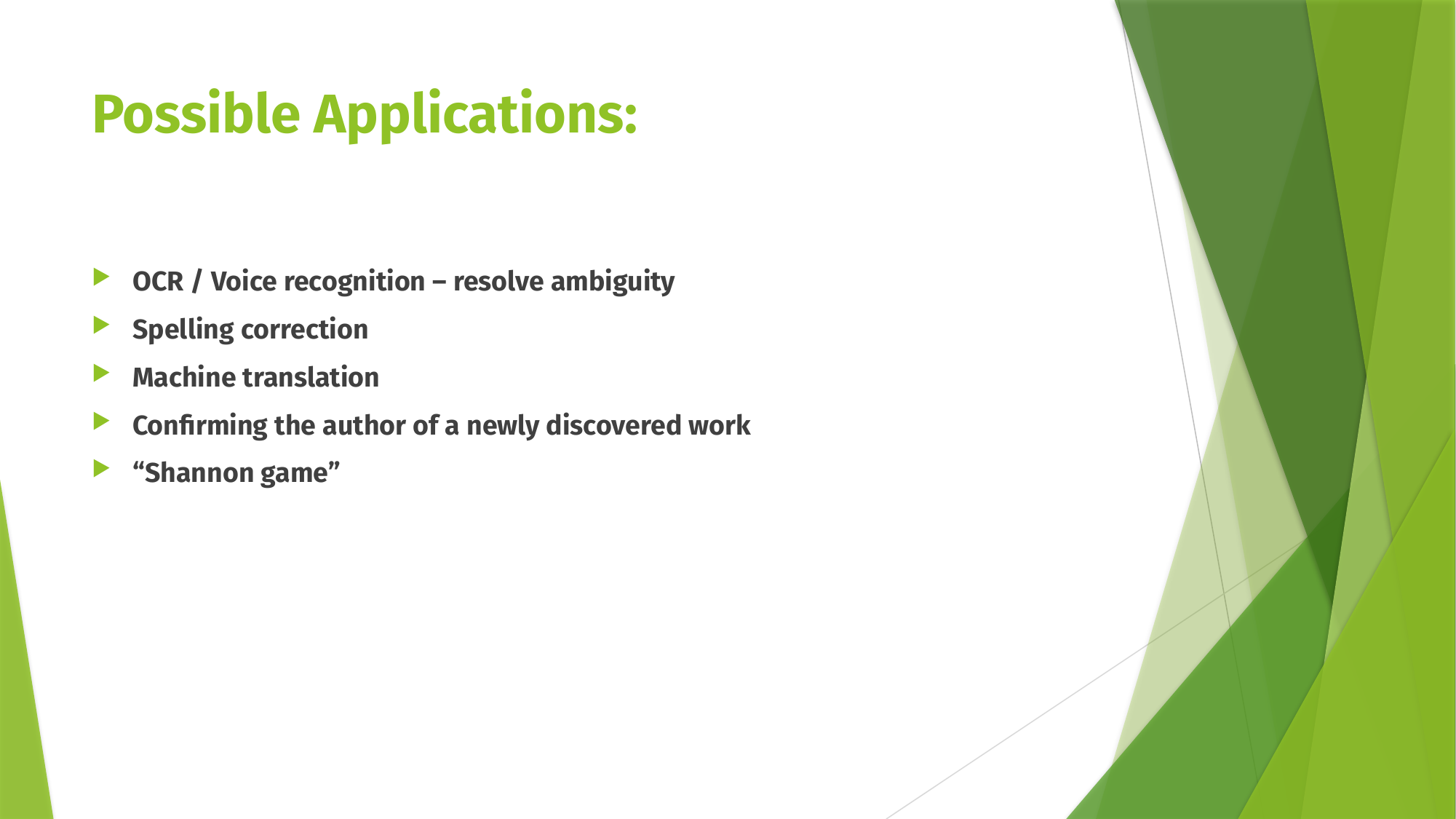

# Possible Applications:
OCR / Voice recognition – resolve ambiguity
Spelling correction
Machine translation
Confirming the author of a newly discovered work
“Shannon game”